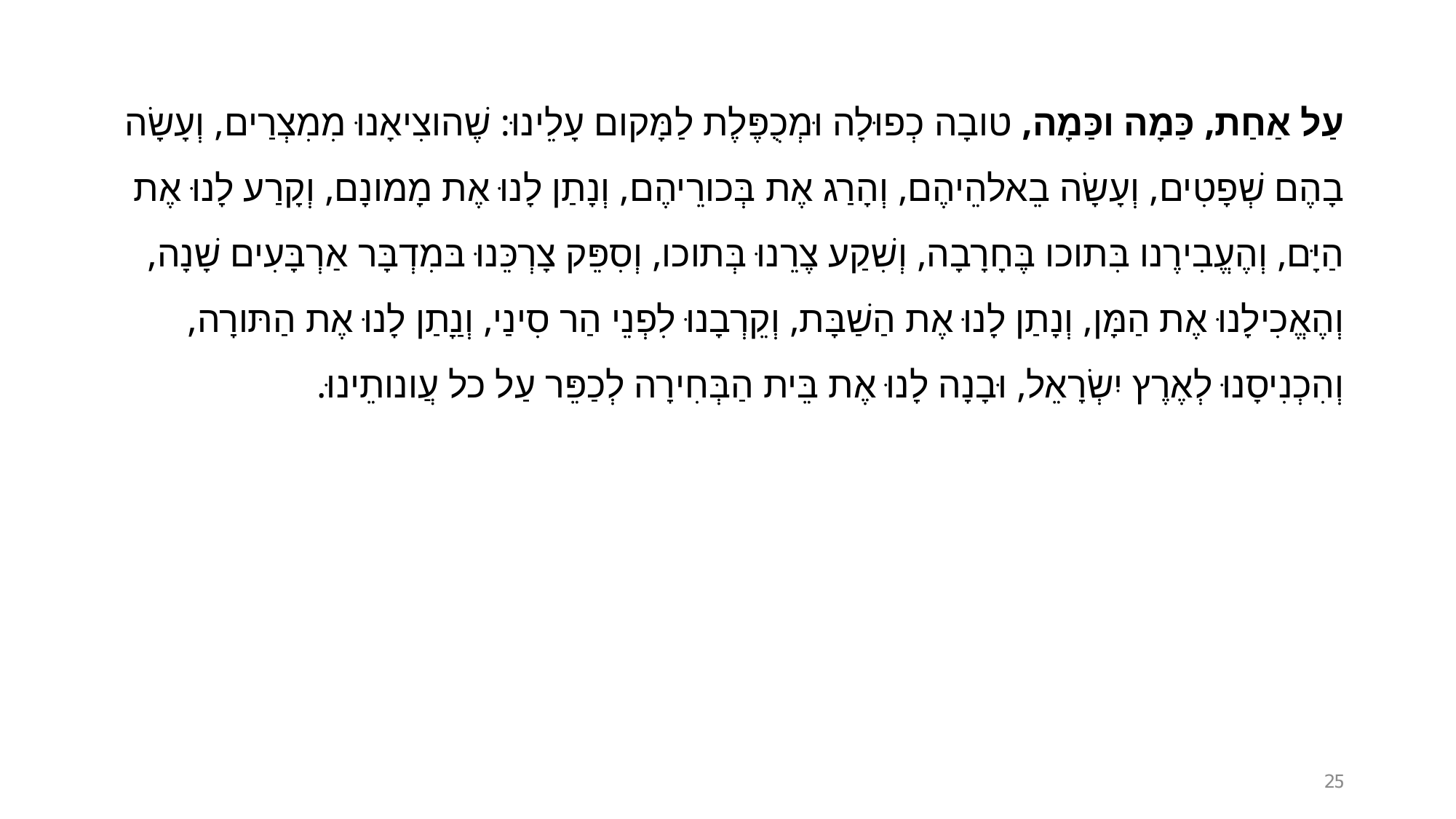

עַל אַחַת, כַּמָה וכַּמָה, טובָה כְפוּלָה וּמְכֻפֶּלֶת לַמָּקום עָלֵינוּ: שֶׁהוצִיאָנוּ מִמִצְרַים, וְעָשָׂה בָהֶם שְׁפָטִים, וְעָשָׂה בֵאלהֵיהֶם, וְהָרַג אֶת בְּכורֵיהֶם, וְנָתַן לָנוּ אֶת מָמונָם, וְקָרַע לָנוּ אֶת הַיָּם, וְהֶעֱבִירֶנו בִּתוכו בֶּחָרָבָה, וְשִׁקַע צֶרֵנוּ בְּתוכו, וְסִפֵּק צָרְכֵּנוּ בּמִדְבָּר אַרְבָּעִים שָׁנָה, וְהֶאֱכִילָנוּ אֶת הַמָּן, וְנָתַן לָנוּ אֶת הַשַׁבָּת, וְקֵרְבָנוּ לִפְנֵי הַר סִינַי, וְנַָתַן לָנוּ אֶת הַתּורָה, וְהִכְנִיסָנוּ לְאֶרֶץ יִשְׂרָאֵל, וּבָנָה לָנוּ אֶת בֵּית הַבְּחִירָה לְכַפֵּר עַל כל עֲונותֵינוּ.
25